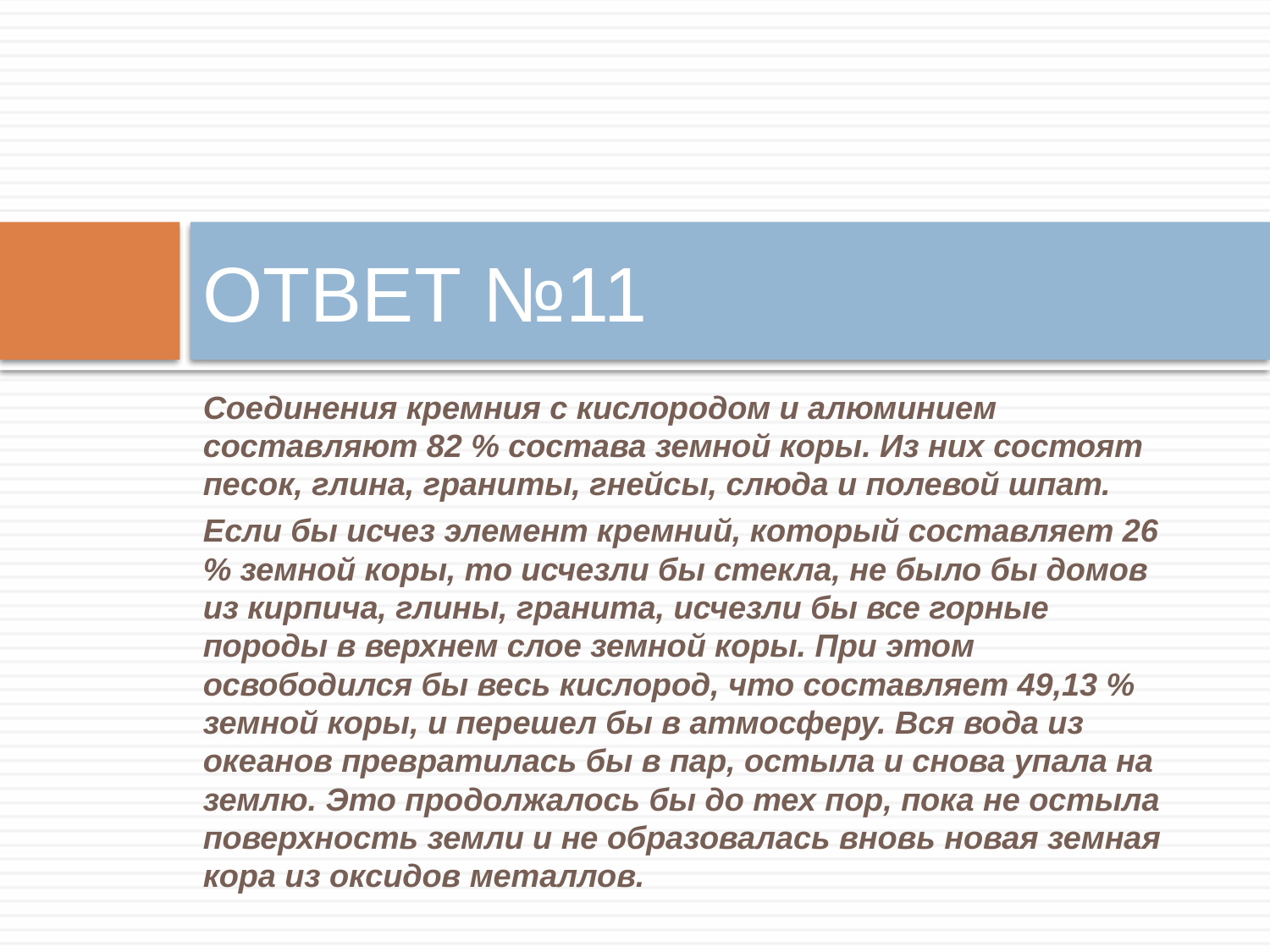

# ОТВЕТ №11
Соединения кремния с кислородом и алюминием составляют 82 % состава земной коры. Из них состоят песок, глина, граниты, гнейсы, слюда и полевой шпат.
Если бы исчез элемент кремний, который составляет 26 % земной коры, то исчезли бы стекла, не было бы домов из кирпича, глины, гранита, исчезли бы все горные породы в верхнем слое земной коры. При этом освободился бы весь кислород, что составляет 49,13 % земной коры, и перешел бы в атмосферу. Вся вода из океанов превратилась бы в пар, остыла и снова упала на землю. Это продолжалось бы до тех пор, пока не остыла поверхность земли и не образовалась вновь новая земная кора из оксидов металлов.